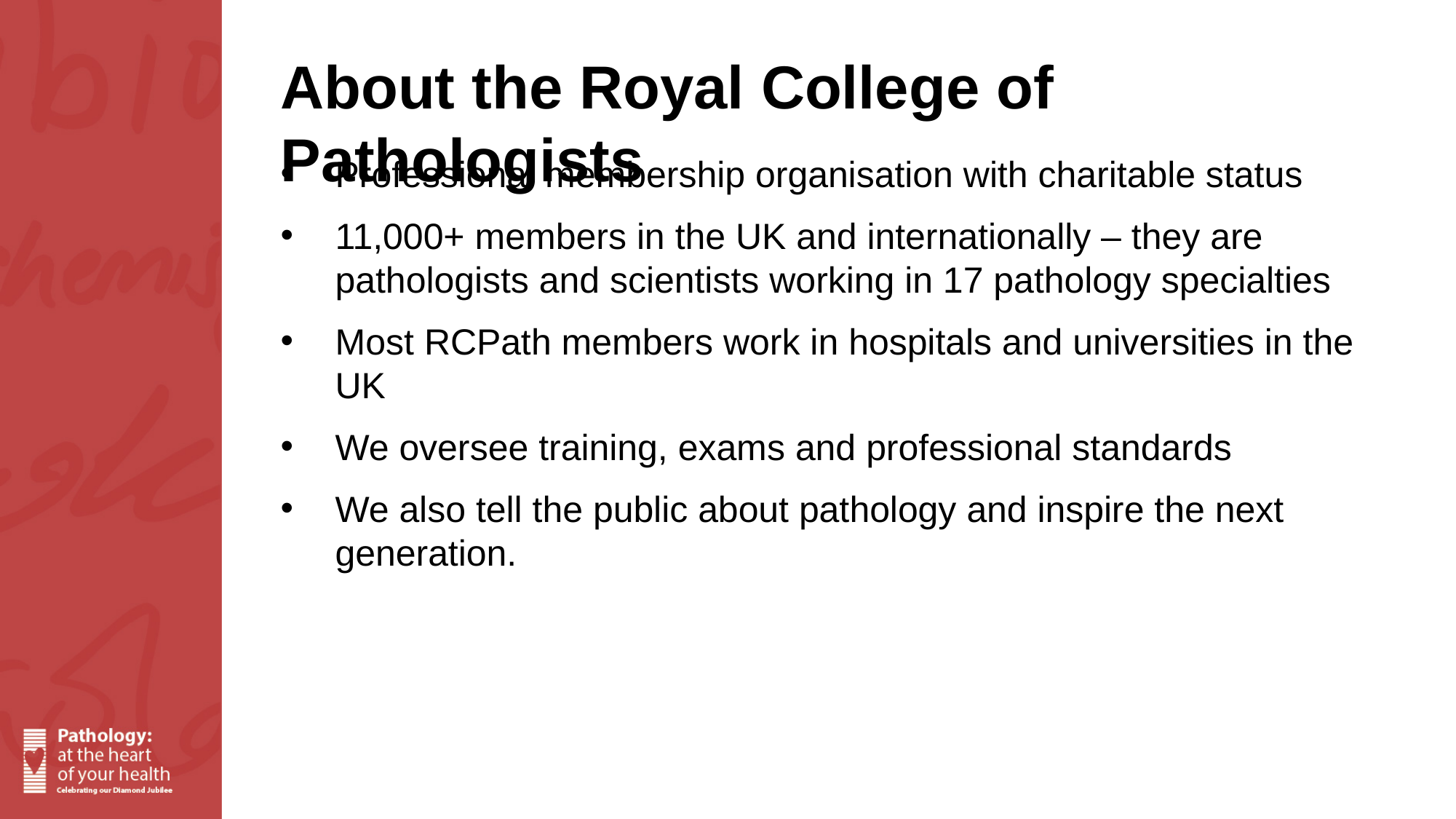

About the Royal College of Pathologists
Professional membership organisation with charitable status
11,000+ members in the UK and internationally – they are pathologists and scientists working in 17 pathology specialties
Most RCPath members work in hospitals and universities in the UK
We oversee training, exams and professional standards
We also tell the public about pathology and inspire the next generation.